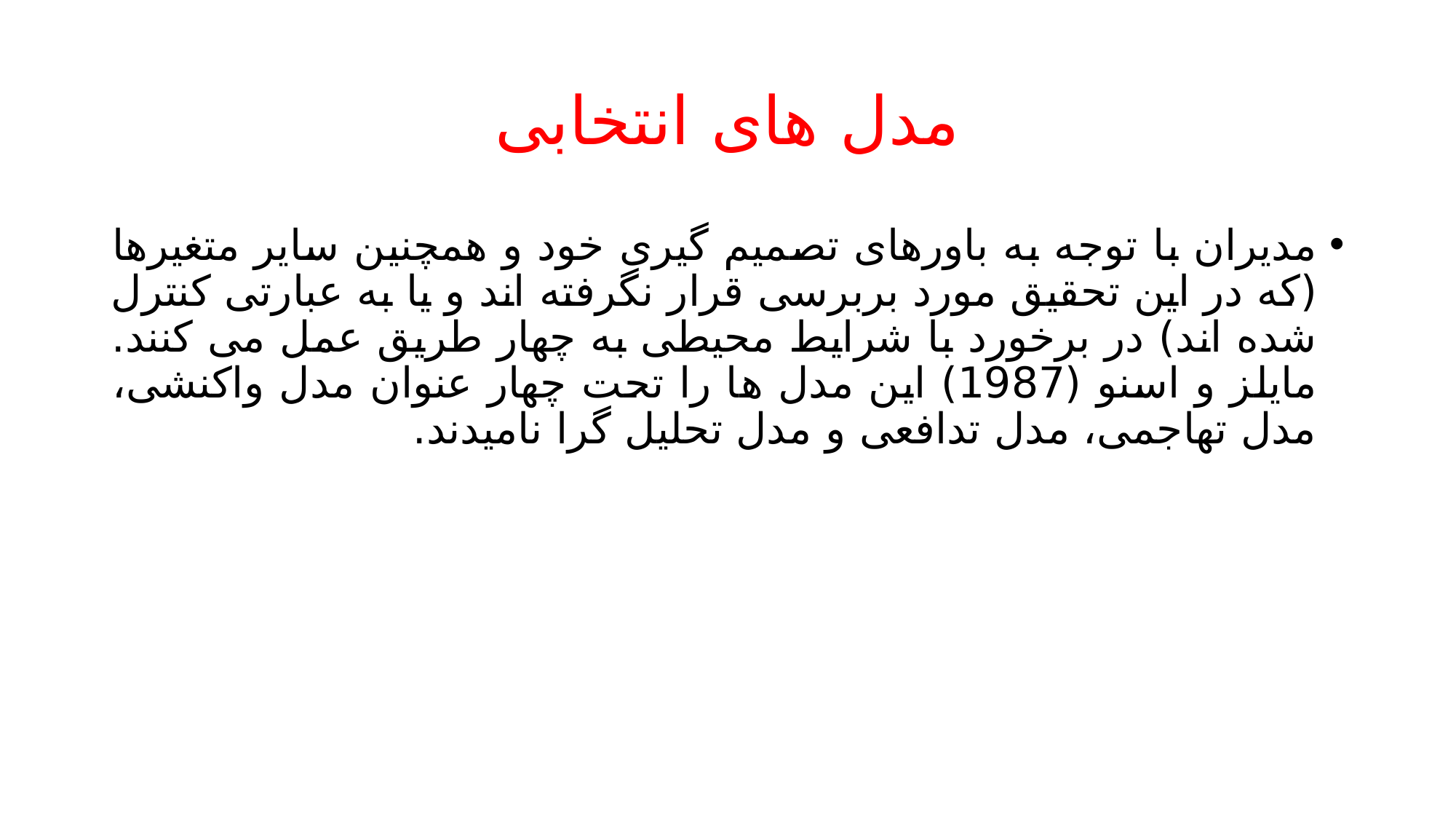

# مدل های انتخابی
مدیران با توجه به باورهای تصمیم گیری خود و همچنین سایر متغیرها (که در این تحقیق مورد بربرسی قرار نگرفته اند و یا به عبارتی کنترل شده اند) در برخورد با شرایط محیطی به چهار طریق عمل می کنند. مایلز و اسنو (1987) این مدل ها را تحت چهار عنوان مدل واکنشی، مدل تهاجمی، مدل تدافعی و مدل تحلیل گرا نامیدند.